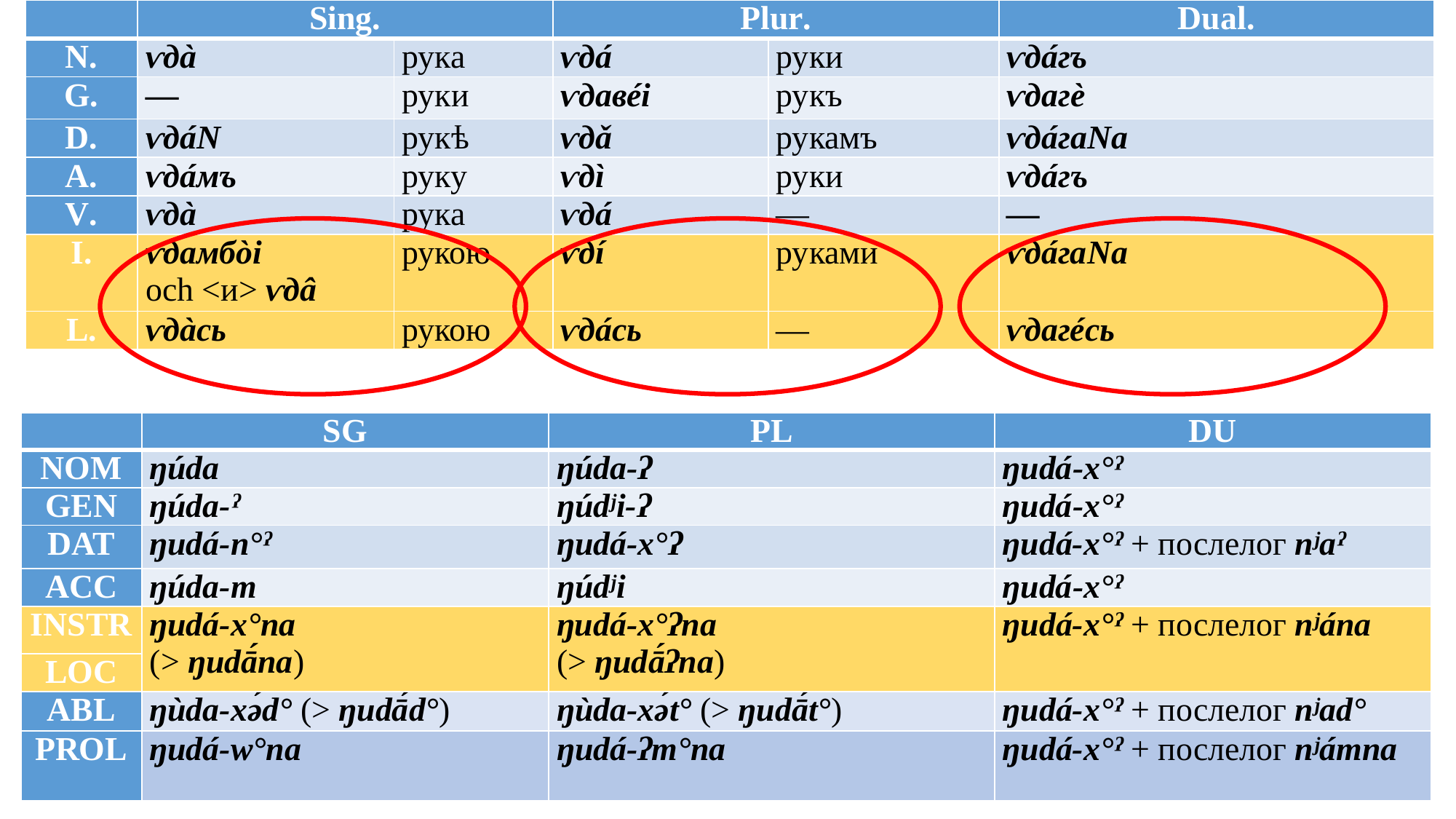

|  | Sing. |  | Plur. |  | Dual. |
| --- | --- | --- | --- | --- | --- |
| N. | ѵдà | рука | ѵдá | руки | ѵдáгъ |
| G. | — | руки | ѵдавéi | рукъ | ѵдагè |
| D. | ѵдáN | рукѣ | ѵдǎ | рукамъ | ѵдáгаNа |
| A. | ѵдáмъ | руку | ѵдì | руки | ѵдáгъ |
| V. | ѵдà | рука | ѵдá | — | — |
| I. | ѵдамбòi och <и> ѵдâ | рукою | ѵдí | руками | ѵдáгаNа |
| L. | ѵдàсь | рукою | ѵдáсь | — | ѵдагéсь |
#

|  | SG | PL | DU |
| --- | --- | --- | --- |
| NOM | ŋúda | ŋúda-ʔ | ŋudá-x°ˀ |
| GEN | ŋúda-ˀ | ŋúdʲi-ʔ | ŋudá-x°ˀ |
| DAT | ŋudá-n°ˀ | ŋudá-x°ʔ | ŋudá-x°ˀ + послелог nʲaˀ |
| ACC | ŋúda-m | ŋúdʲi | ŋudá-x°ˀ |
| INSTR | ŋudá-x°na (> ŋudā́na) | ŋudá-x°ʔna (> ŋudā́ʔna) | ŋudá-x°ˀ + послелог nʲána |
| LOC |  |  |  |
| ABL | ŋùda-xə́d° (> ŋudā́d°) | ŋùda-xə́t° (> ŋudā́t°) | ŋudá-x°ˀ + послелог nʲad° |
| PROL | ŋudá-w°na | ŋudá-ʔm°na | ŋudá-x°ˀ + послелог nʲámna |